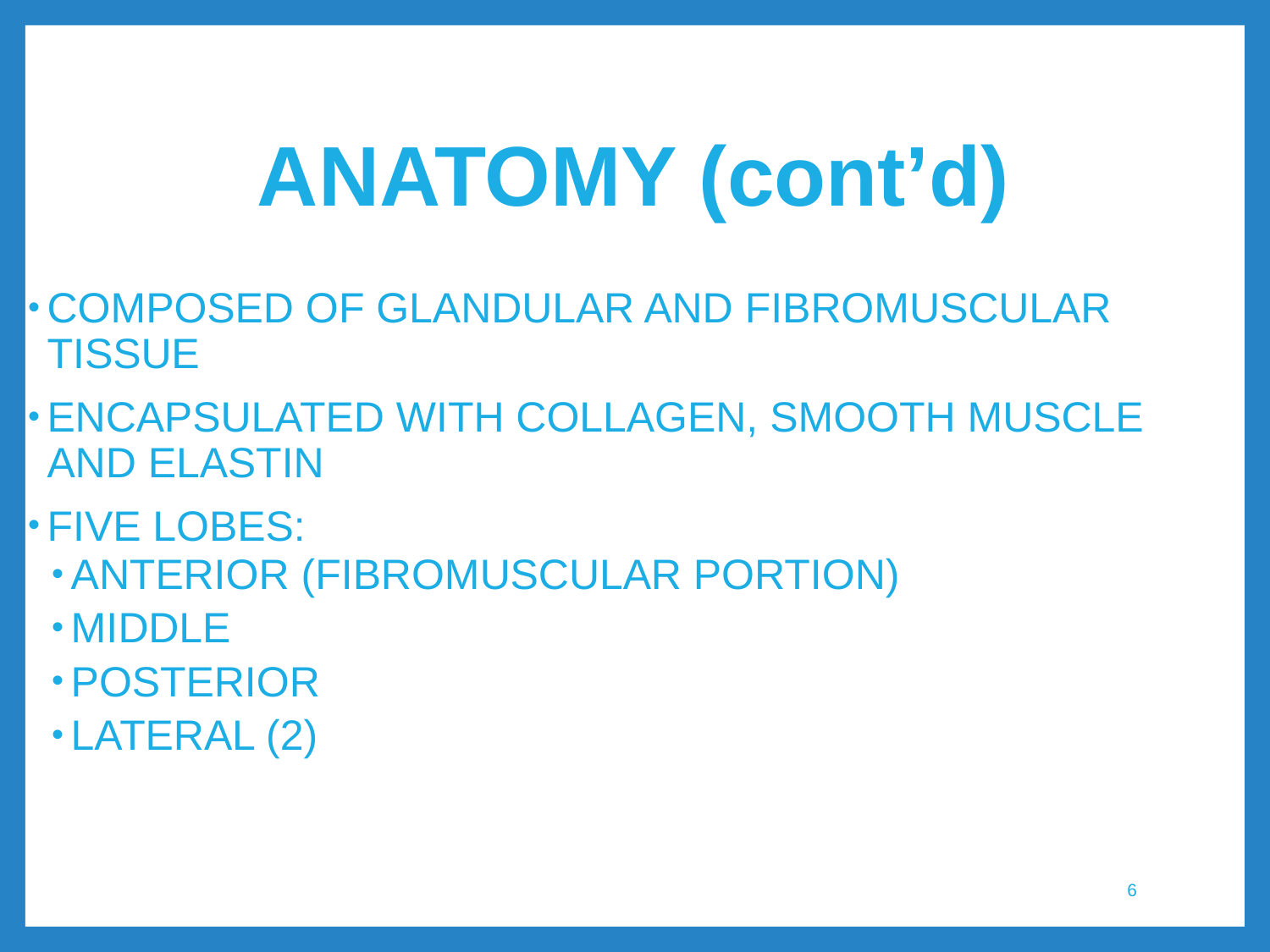

# ANATOMY (cont’d)
COMPOSED OF GLANDULAR AND FIBROMUSCULAR TISSUE
ENCAPSULATED WITH COLLAGEN, SMOOTH MUSCLE AND ELASTIN
FIVE LOBES:
ANTERIOR (FIBROMUSCULAR PORTION)
MIDDLE
POSTERIOR
LATERAL (2)
6